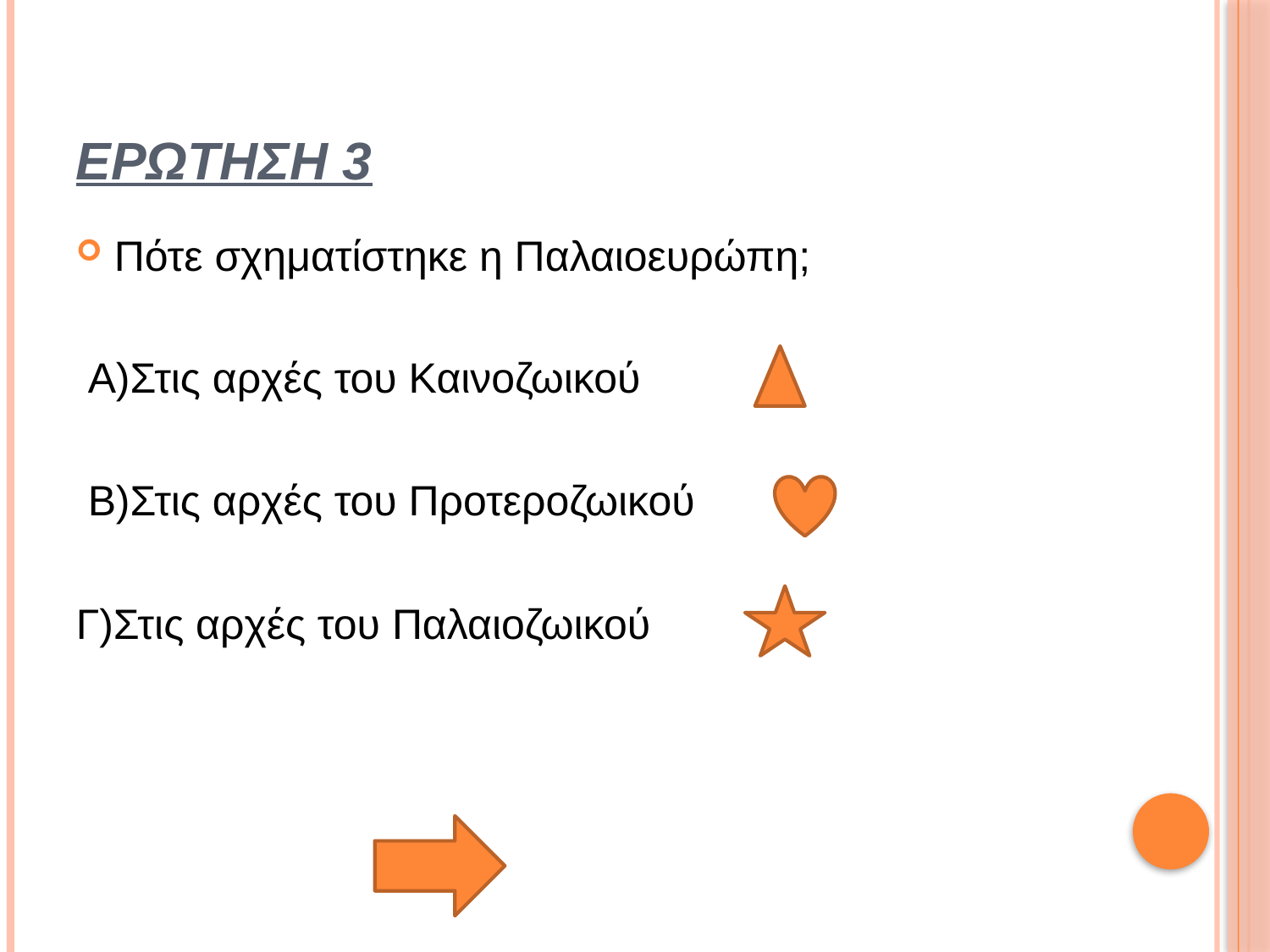

# Ερωτηση 3
Πότε σχηματίστηκε η Παλαιοευρώπη;

 Α)Στις αρχές του Καινοζωικού

 Β)Στις αρχές του Προτεροζωικού

Γ)Στις αρχές του Παλαιοζωικού